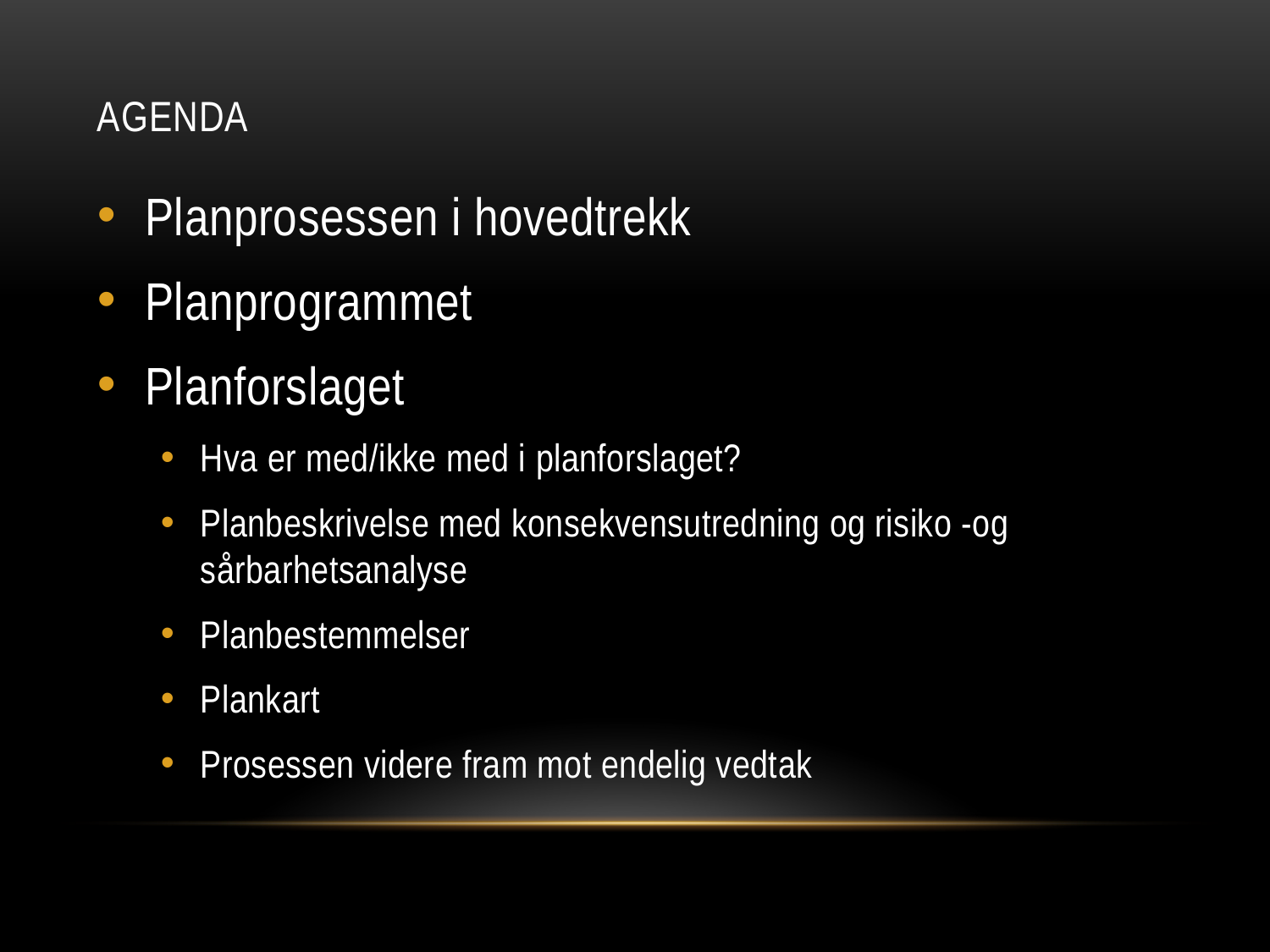

# Agenda
Planprosessen i hovedtrekk
Planprogrammet
Planforslaget
Hva er med/ikke med i planforslaget?
Planbeskrivelse med konsekvensutredning og risiko -og sårbarhetsanalyse
Planbestemmelser
Plankart
Prosessen videre fram mot endelig vedtak